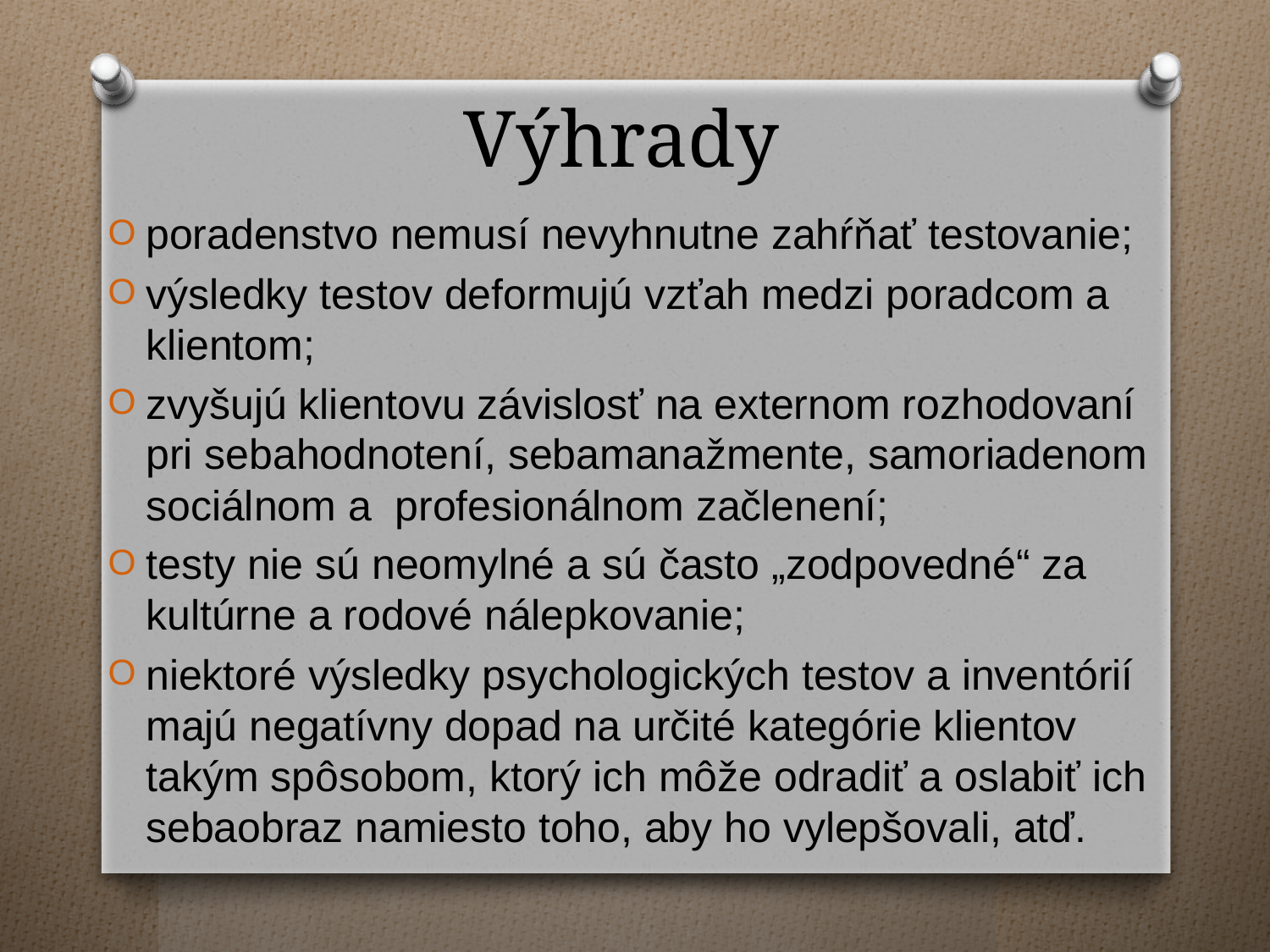

# Výhrady
poradenstvo nemusí nevyhnutne zahŕňať testovanie;
výsledky testov deformujú vzťah medzi poradcom a klientom;
zvyšujú klientovu závislosť na externom rozhodovaní pri sebahodnotení, sebamanažmente, samoriadenom sociálnom a  profesionálnom začlenení;
testy nie sú neomylné a sú často „zodpovedné“ za kultúrne a rodové nálepkovanie;
niektoré výsledky psychologických testov a inventórií majú negatívny dopad na určité kategórie klientov takým spôsobom, ktorý ich môže odradiť a oslabiť ich sebaobraz namiesto toho, aby ho vylepšovali, atď.